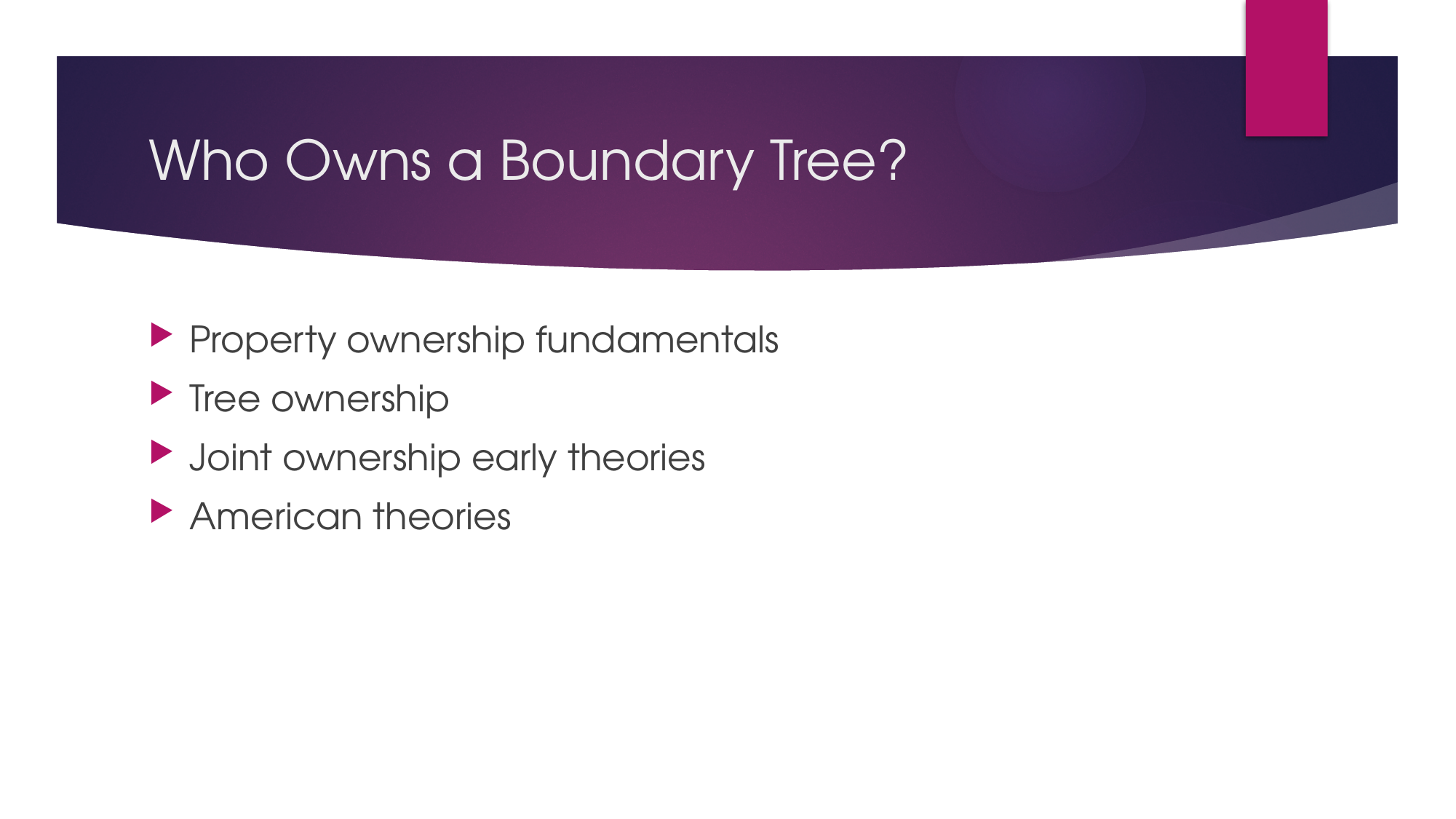

# Who Owns a Boundary Tree?
Property ownership fundamentals
Tree ownership
Joint ownership early theories
American theories